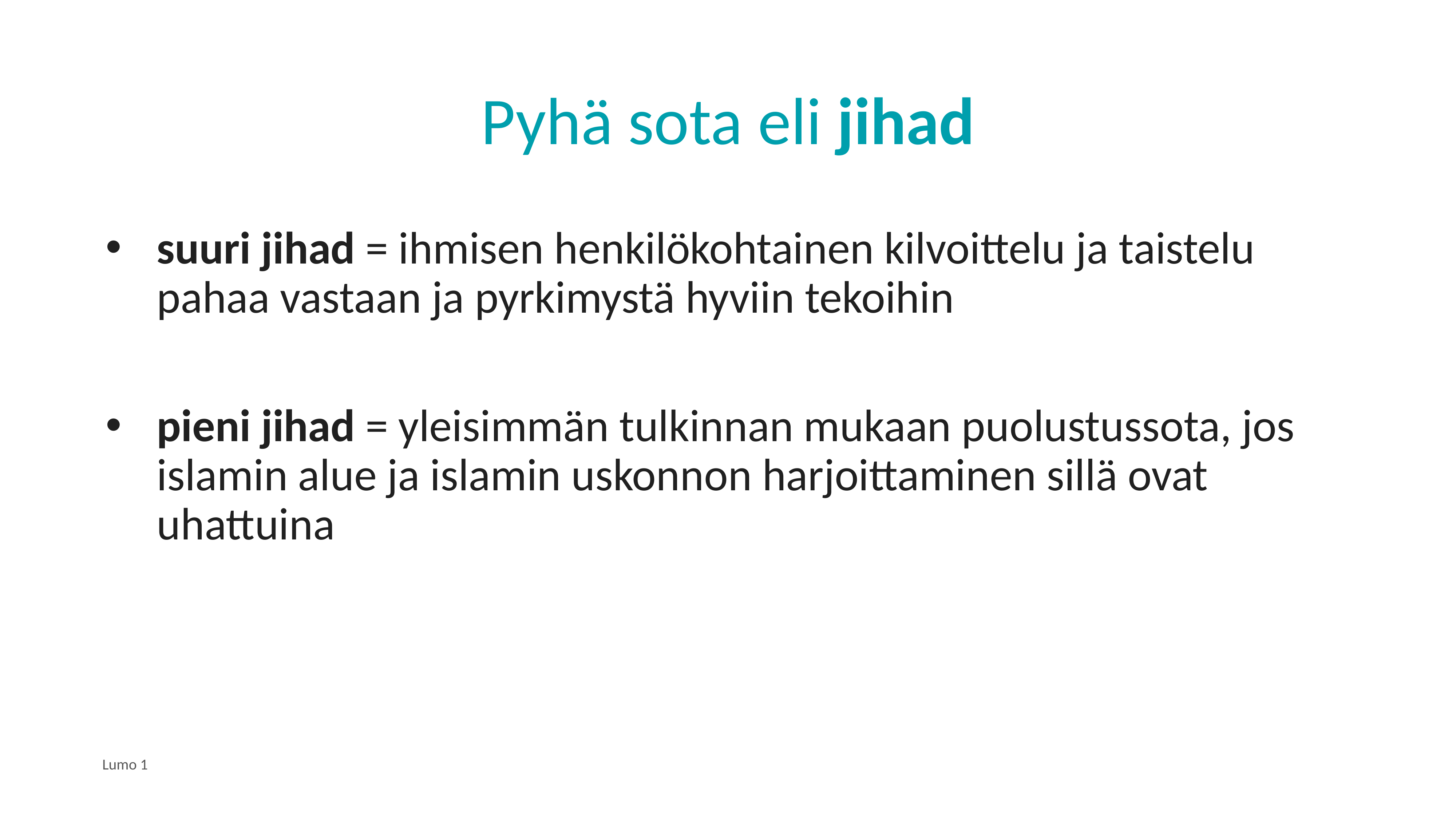

# Pyhä sota eli jihad
suuri jihad = ihmisen henkilökohtainen kilvoittelu ja taistelu pahaa vastaan ja pyrkimystä hyviin tekoihin

pieni jihad = yleisimmän tulkinnan mukaan puolustussota, jos islamin alue ja islamin uskonnon harjoittaminen sillä ovat uhattuina
Lumo 1